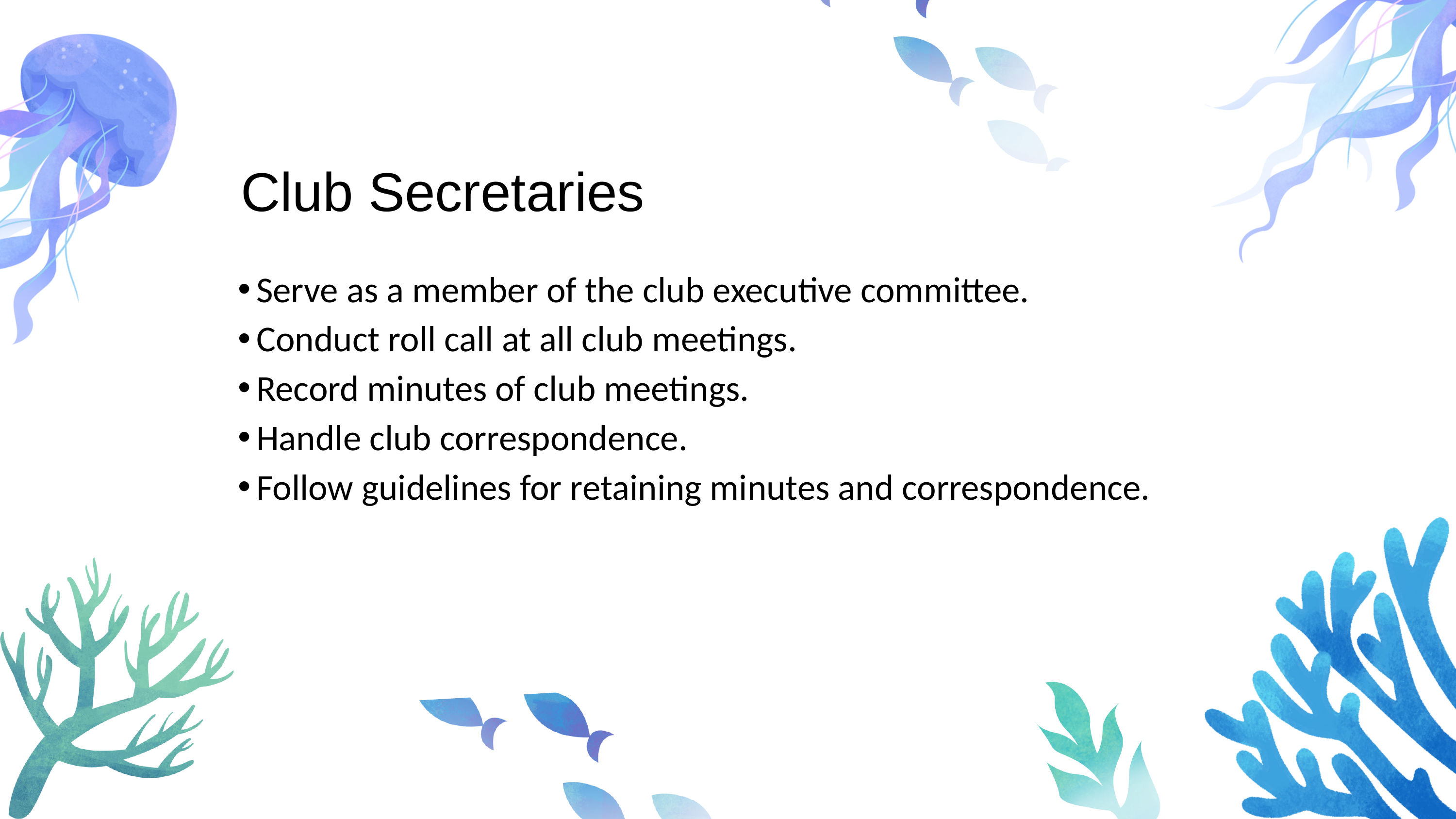

# Club Secretaries
Serve as a member of the club executive committee.
Conduct roll call at all club meetings.
Record minutes of club meetings.
Handle club correspondence.
Follow guidelines for retaining minutes and correspondence.